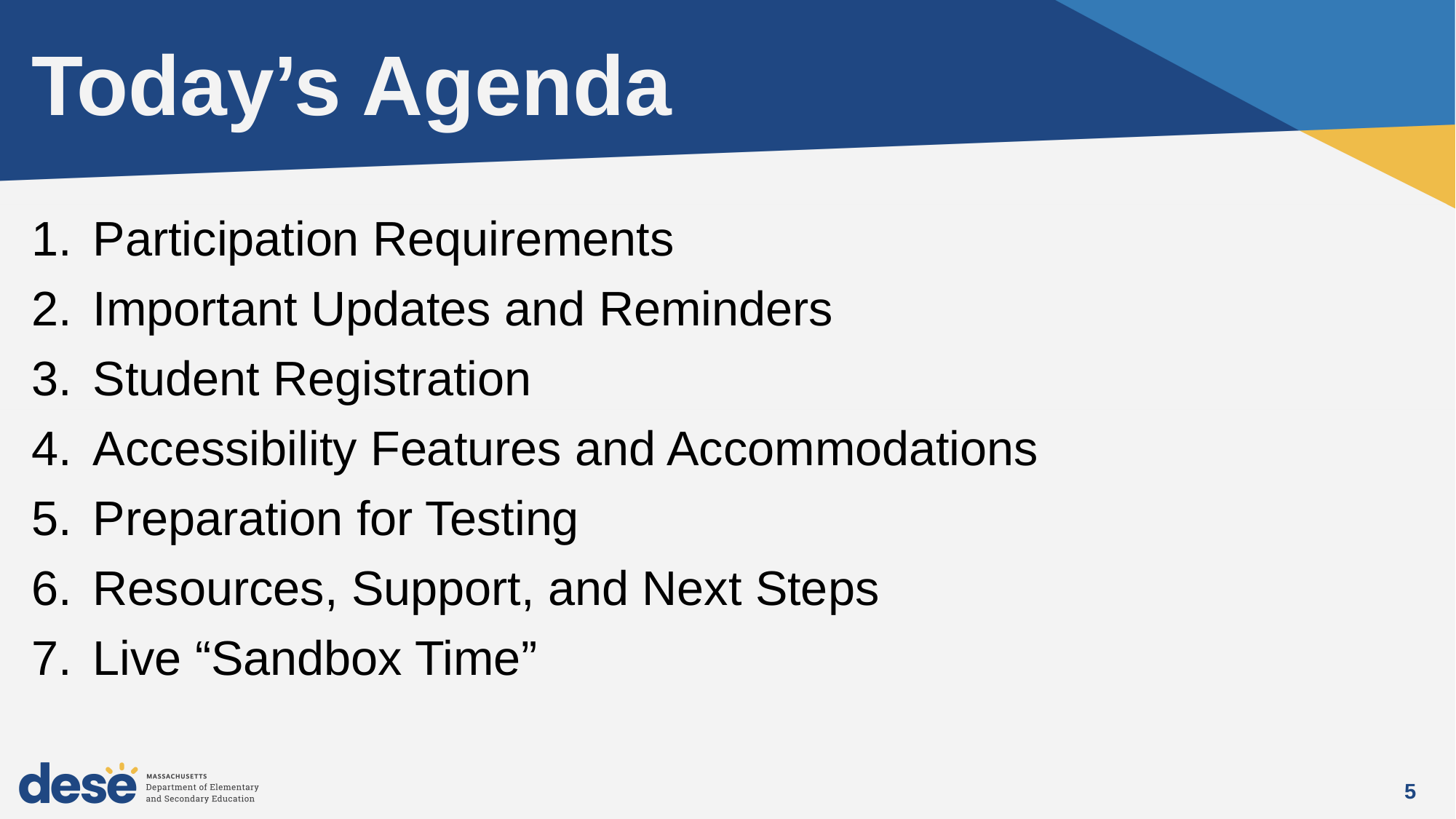

# Today’s Agenda
Participation Requirements
Important Updates and Reminders
Student Registration
Accessibility Features and Accommodations
Preparation for Testing
Resources, Support, and Next Steps
Live “Sandbox Time”
5